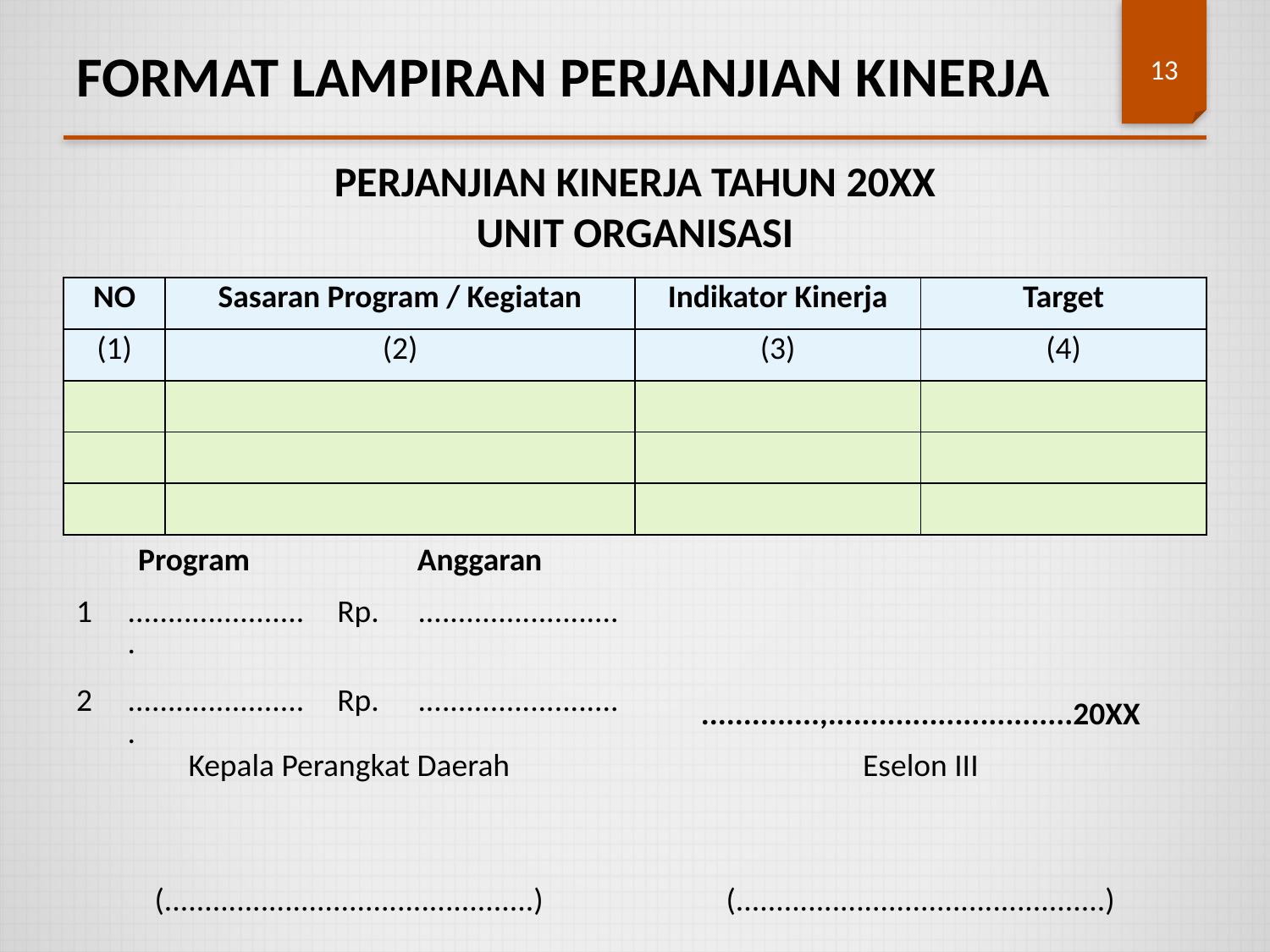

FORMAT LAMPIRAN PERJANJIAN KINERJA
13
PERJANJIAN KINERJA TAHUN 20XX
UNIT ORGANISASI
| NO | Sasaran Program / Kegiatan | Indikator Kinerja | Target |
| --- | --- | --- | --- |
| (1) | (2) | (3) | (4) |
|  |  |  |  |
|  |  |  |  |
|  |  |  |  |
| Program |  | Anggaran |  |
| --- | --- | --- | --- |
| 1 | ....................... | Rp. | ......................... |
| 2 | ....................... | Rp. | ......................... |
|  | ..............,.............................20XX |
| --- | --- |
| Kepala Perangkat Daerah | Eselon III |
|  |  |
| (..............................................) | (..............................................) |